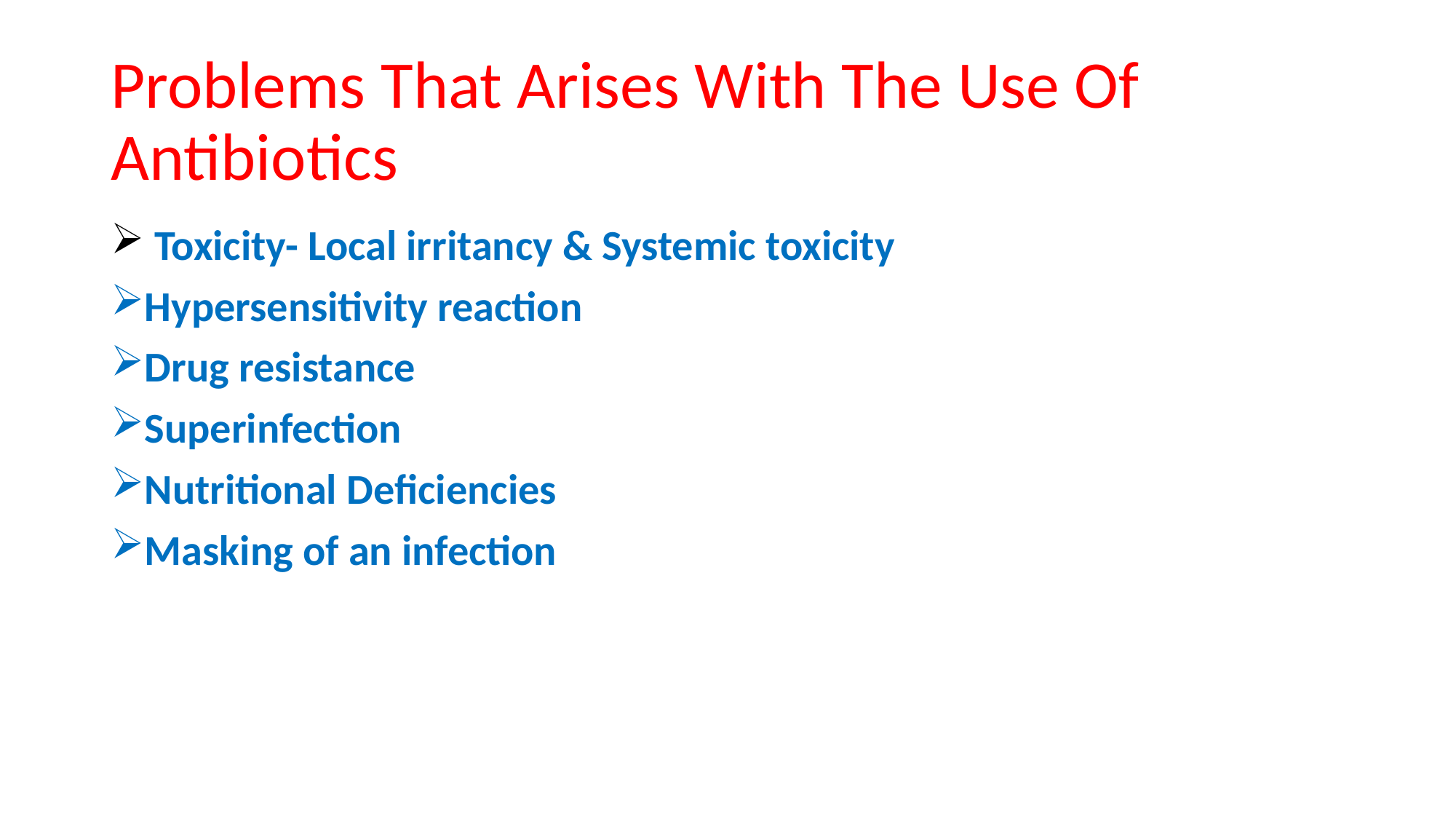

# Problems That Arises With The Use Of Antibiotics
 Toxicity- Local irritancy & Systemic toxicity
Hypersensitivity reaction
Drug resistance
Superinfection
Nutritional Deficiencies
Masking of an infection